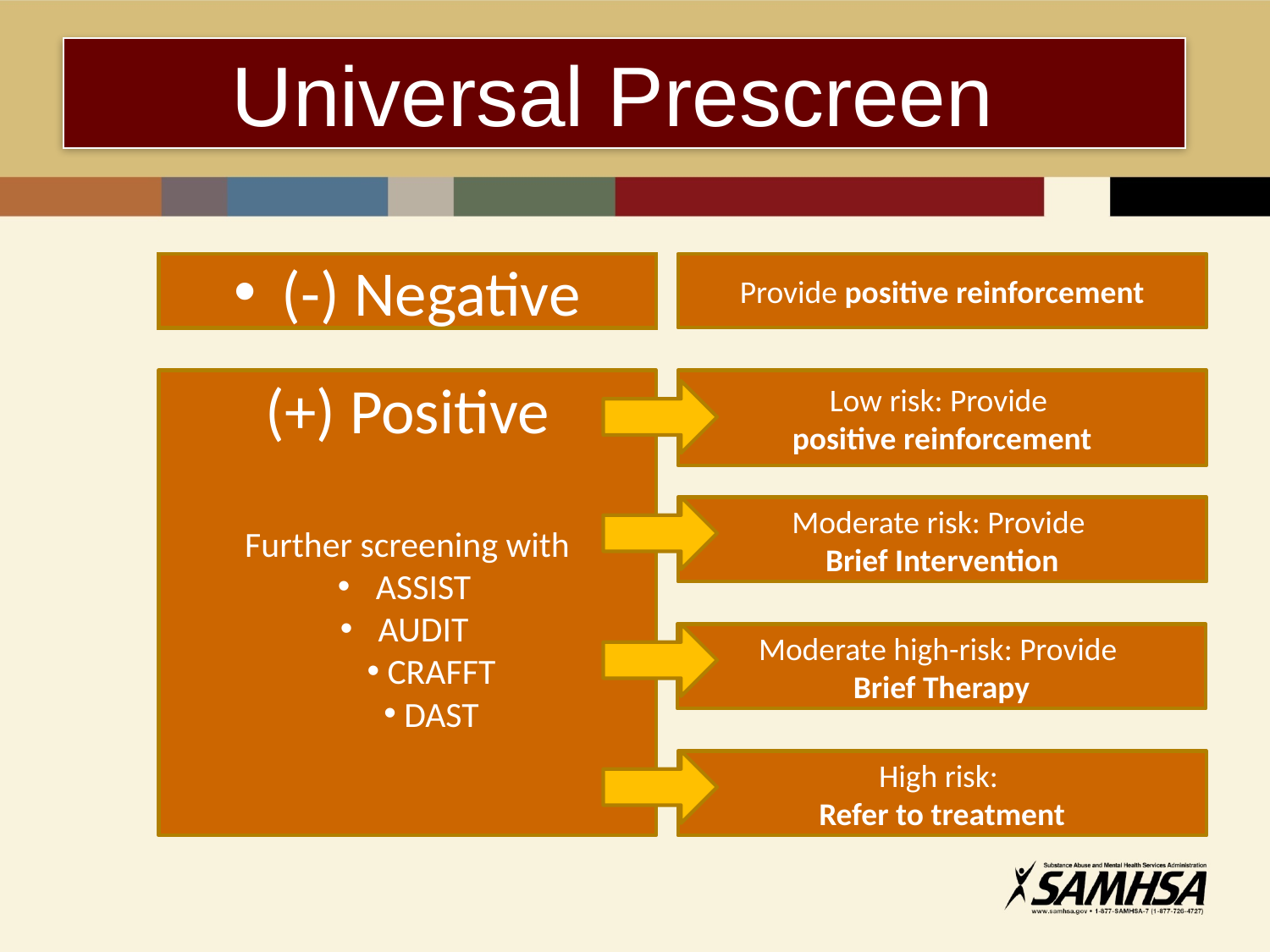

# Universal Prescreen
(-) Negative
Provide positive reinforcement
(+) Positive

Further screening with
 ASSIST
 AUDIT
 CRAFFT
 DAST

Low risk: Provide
positive reinforcement

Moderate risk: Provide
Brief Intervention

Moderate high-risk: Provide
Brief Therapy

High risk:
Refer to treatment